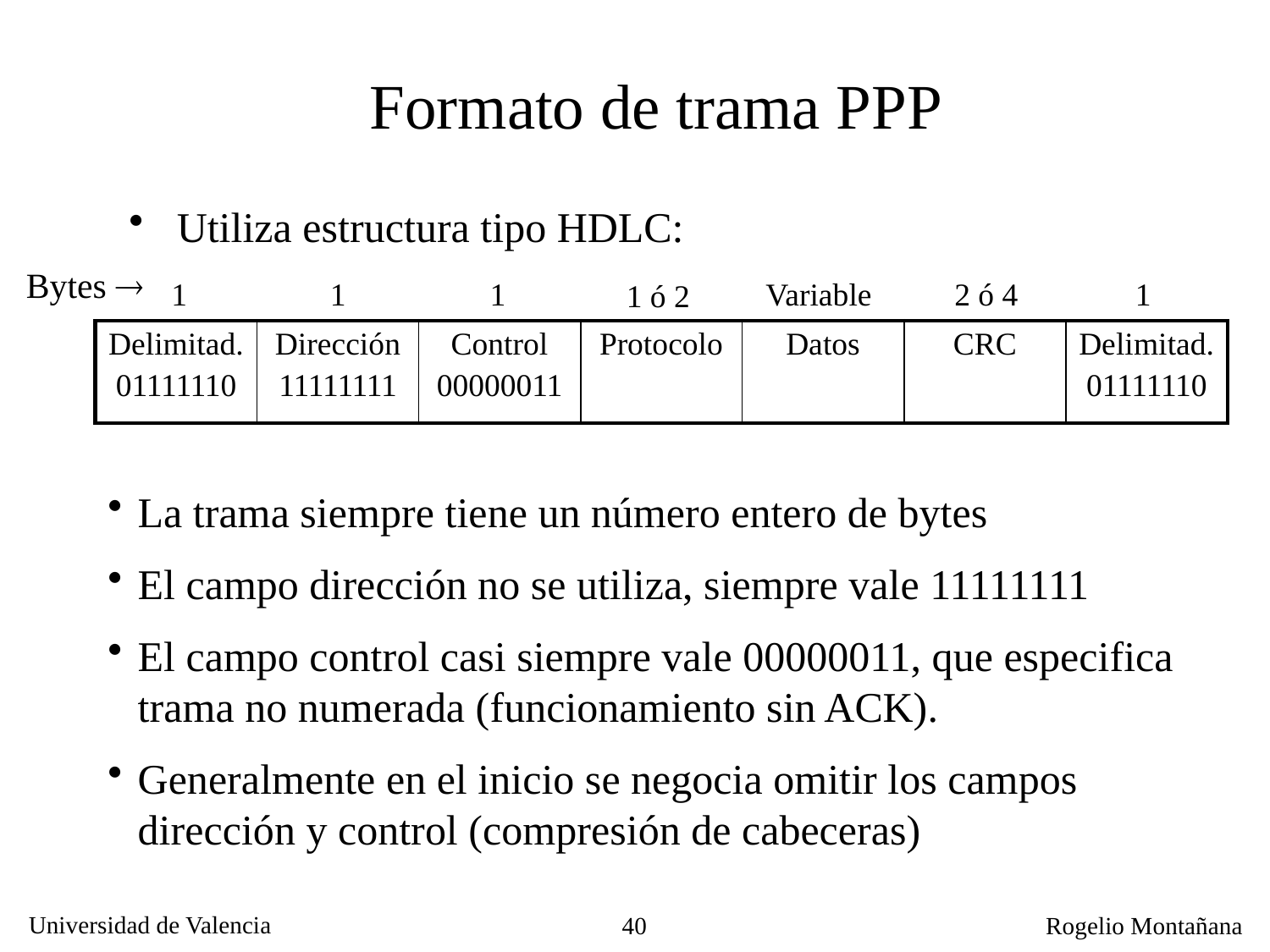

# Formato de trama PPP
Utiliza estructura tipo HDLC:
Bytes →
1
1
1
Variable
2 ó 4
1
1 ó 2
| Delimitad. 01111110 | Dirección 11111111 | Control 00000011 | Protocolo | Datos | CRC | Delimitad. 01111110 |
| --- | --- | --- | --- | --- | --- | --- |
La trama siempre tiene un número entero de bytes
El campo dirección no se utiliza, siempre vale 11111111
El campo control casi siempre vale 00000011, que especifica trama no numerada (funcionamiento sin ACK).
Generalmente en el inicio se negocia omitir los campos dirección y control (compresión de cabeceras)